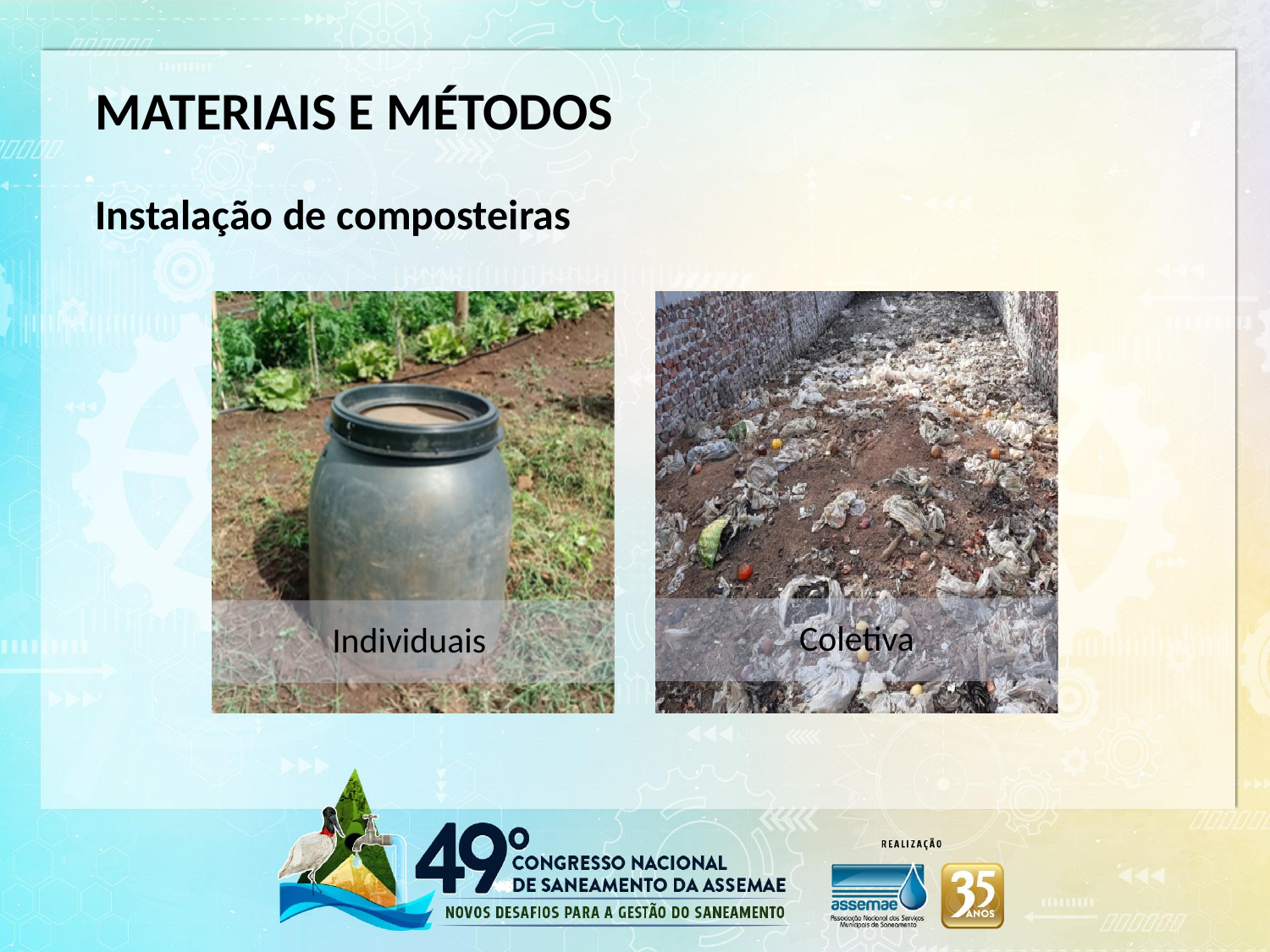

MATERIAIS E MÉTODOS
Instalação de composteiras

Individuais
Coletiva